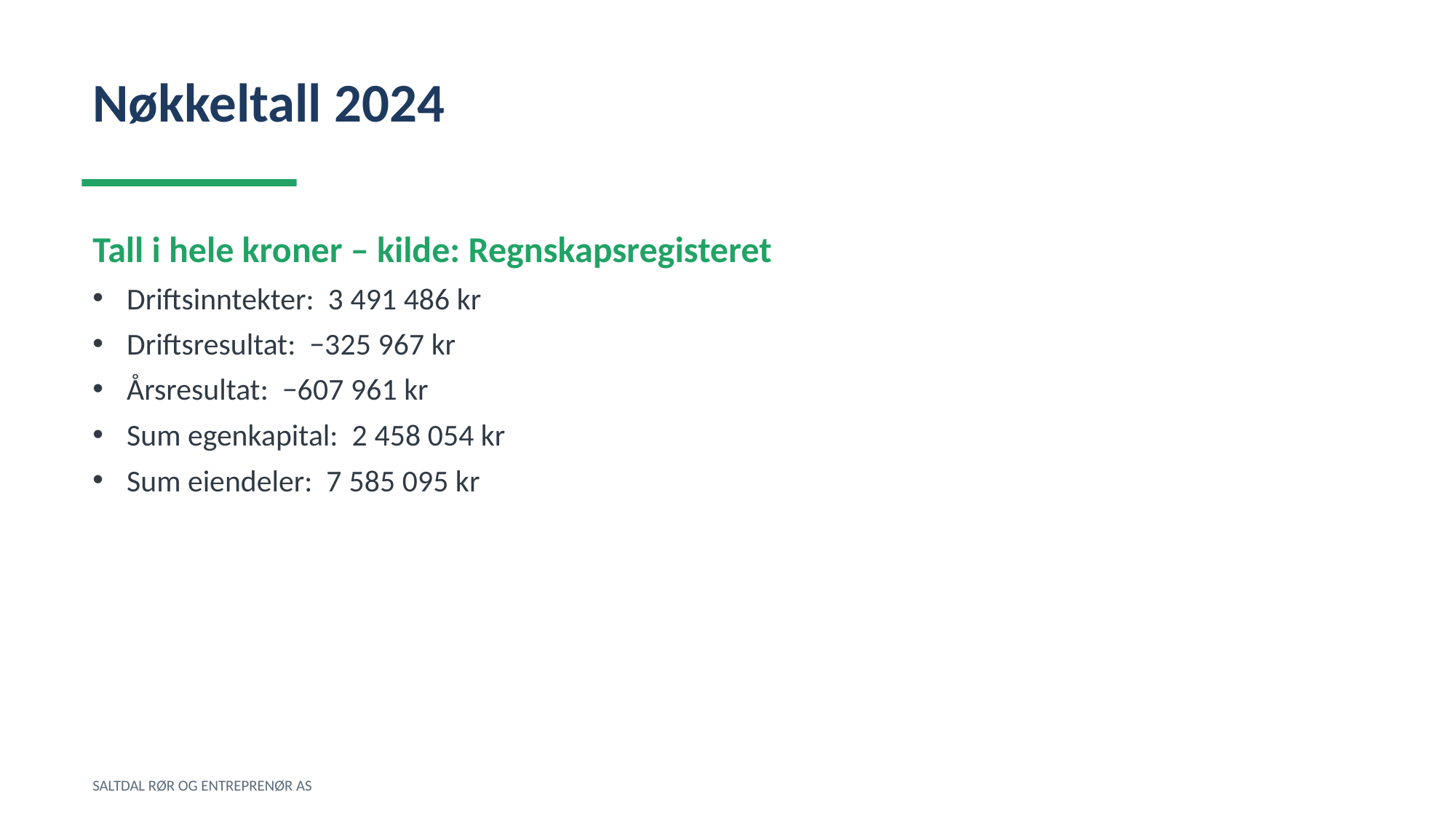

Nøkkeltall 2024

Tall i hele kroner – kilde: Regnskapsregisteret
Driftsinntekter:  3 491 486 kr
Driftsresultat:  −325 967 kr
Årsresultat:  −607 961 kr
Sum egenkapital:  2 458 054 kr
Sum eiendeler:  7 585 095 kr
SALTDAL RØR OG ENTREPRENØR AS